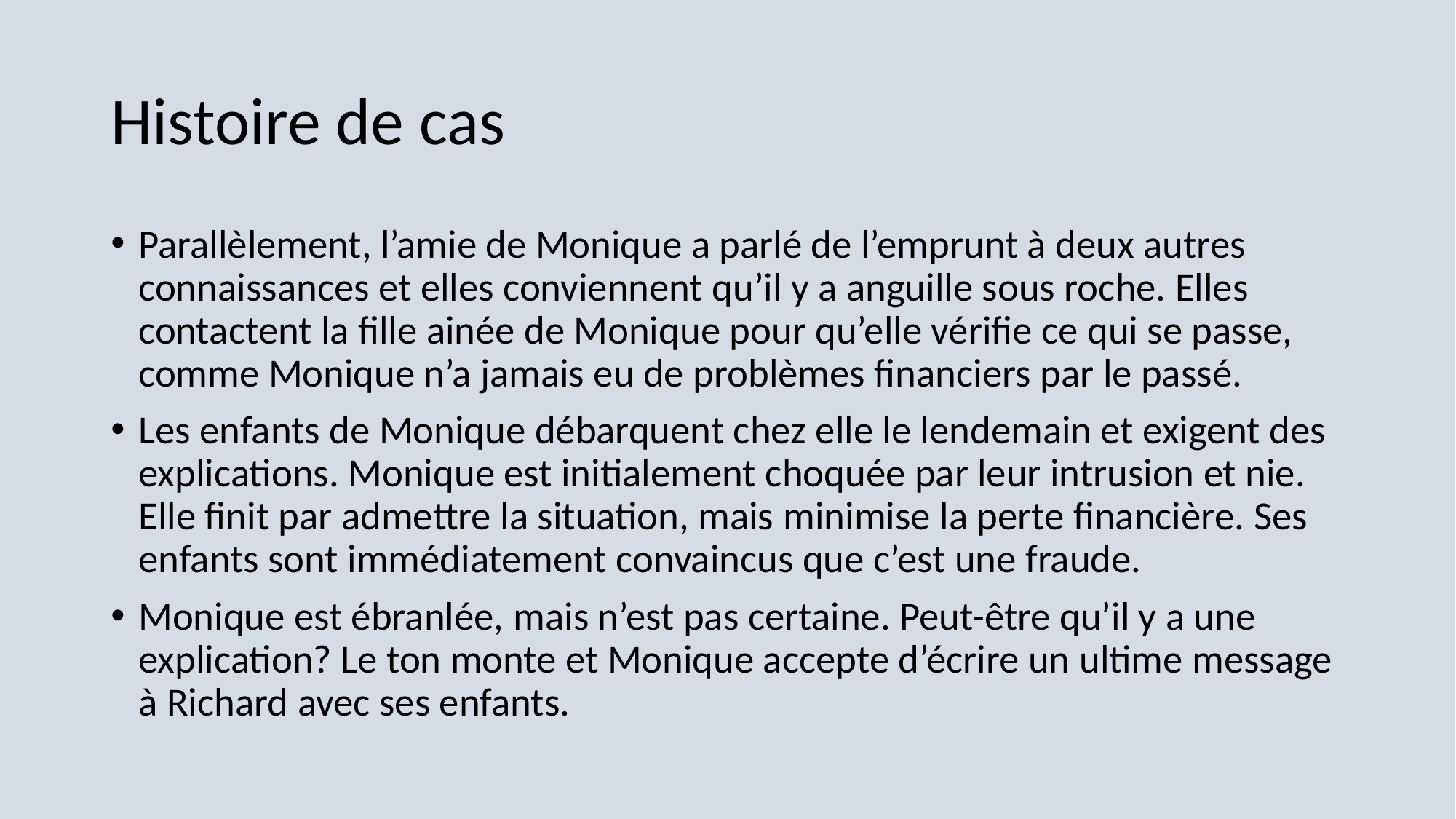

# Histoire de cas
Parallèlement, l’amie de Monique a parlé de l’emprunt à deux autres connaissances et elles conviennent qu’il y a anguille sous roche. Elles contactent la fille ainée de Monique pour qu’elle vérifie ce qui se passe, comme Monique n’a jamais eu de problèmes financiers par le passé.
Les enfants de Monique débarquent chez elle le lendemain et exigent des explications. Monique est initialement choquée par leur intrusion et nie. Elle finit par admettre la situation, mais minimise la perte financière. Ses enfants sont immédiatement convaincus que c’est une fraude.
Monique est ébranlée, mais n’est pas certaine. Peut-être qu’il y a une explication? Le ton monte et Monique accepte d’écrire un ultime message à Richard avec ses enfants.